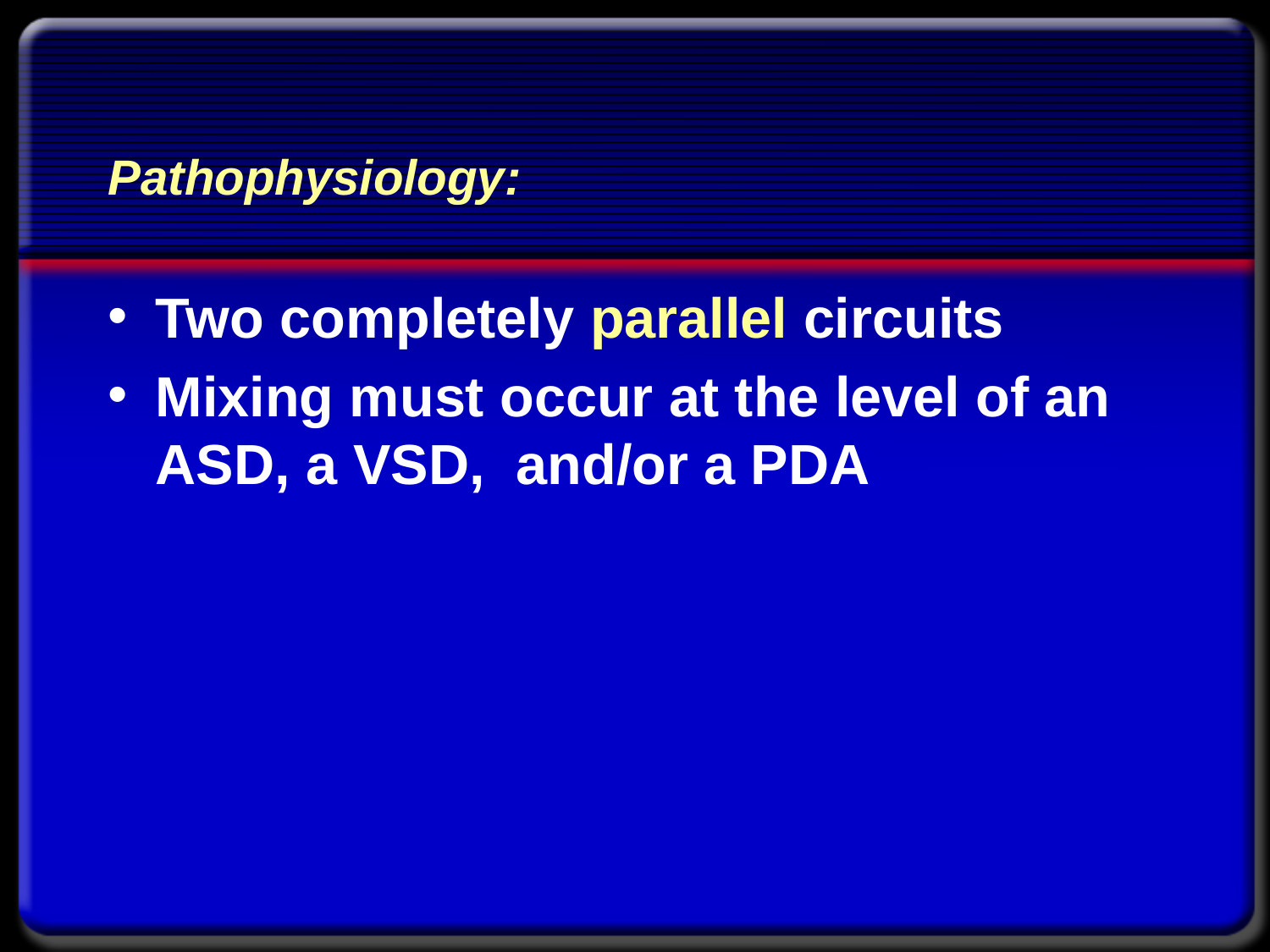

# Pathophysiology:
Two completely parallel circuits
Mixing must occur at the level of an ASD, a VSD,  and/or a PDA